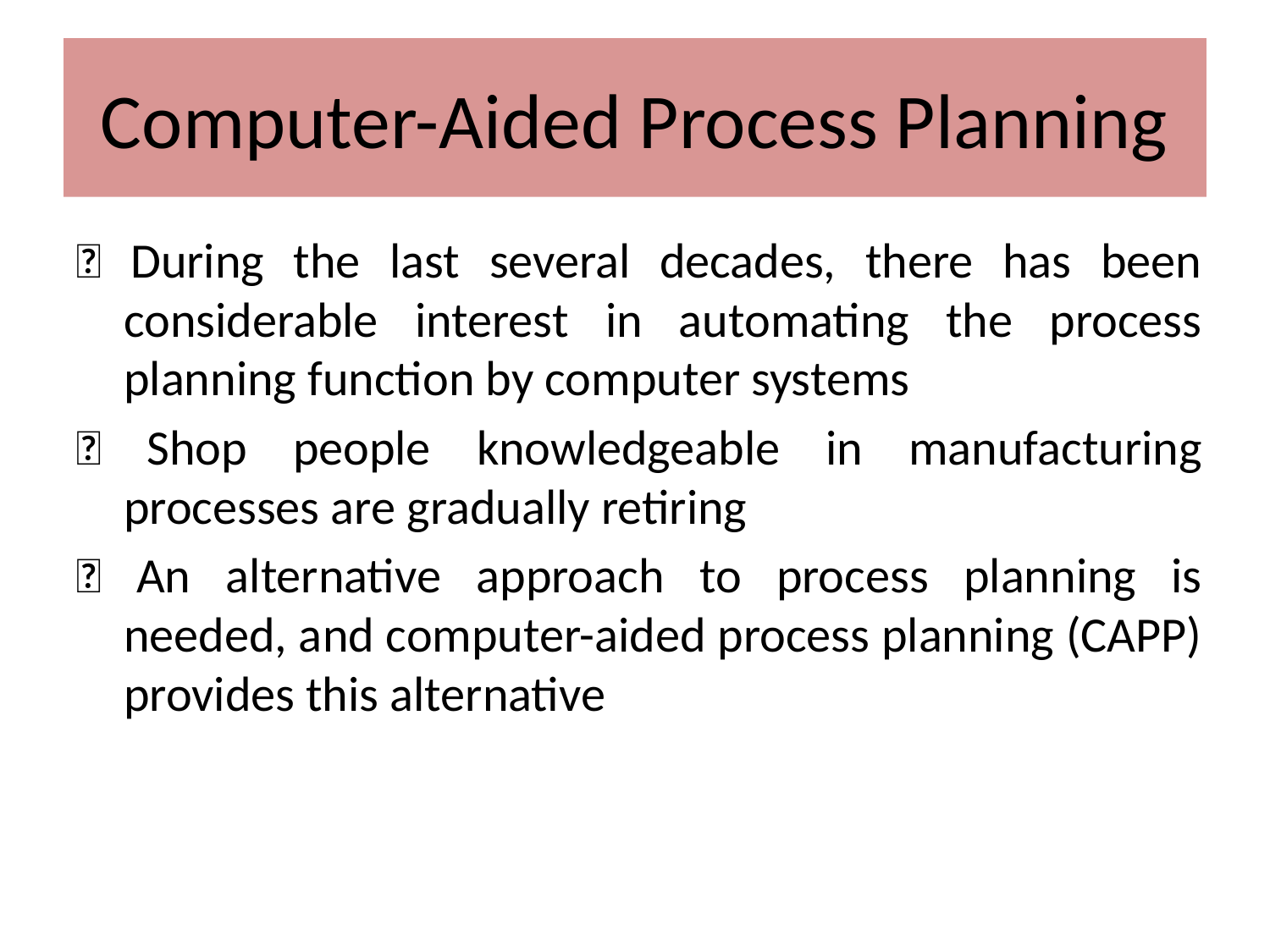

# Computer-Aided Process Planning
􀂃 During the last several decades, there has been considerable interest in automating the process planning function by computer systems
􀂃 Shop people knowledgeable in manufacturing processes are gradually retiring
􀂃 An alternative approach to process planning is needed, and computer-aided process planning (CAPP) provides this alternative